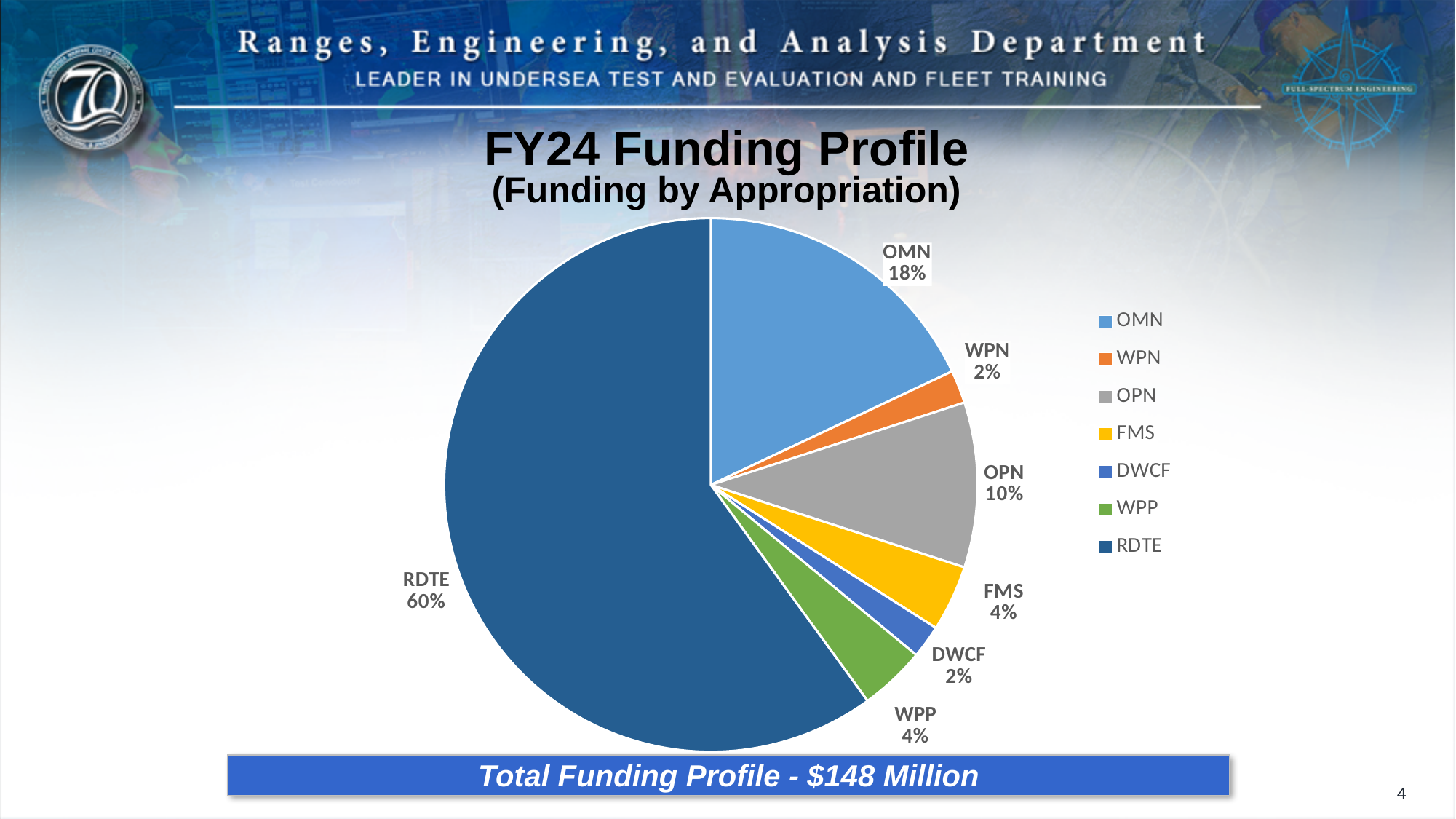

FY24 Funding Profile
(Funding by Appropriation)

### Chart

| Category |  |
|---|---|
| OMN | 0.18 |
| WPN | 0.02 |
| OPN | 0.1 |
| FMS | 0.04 |
| DWCF | 0.02 |
| WPP | 0.04 |
| RDTE | 0.6 |
Total Funding Profile - $148 Million
4